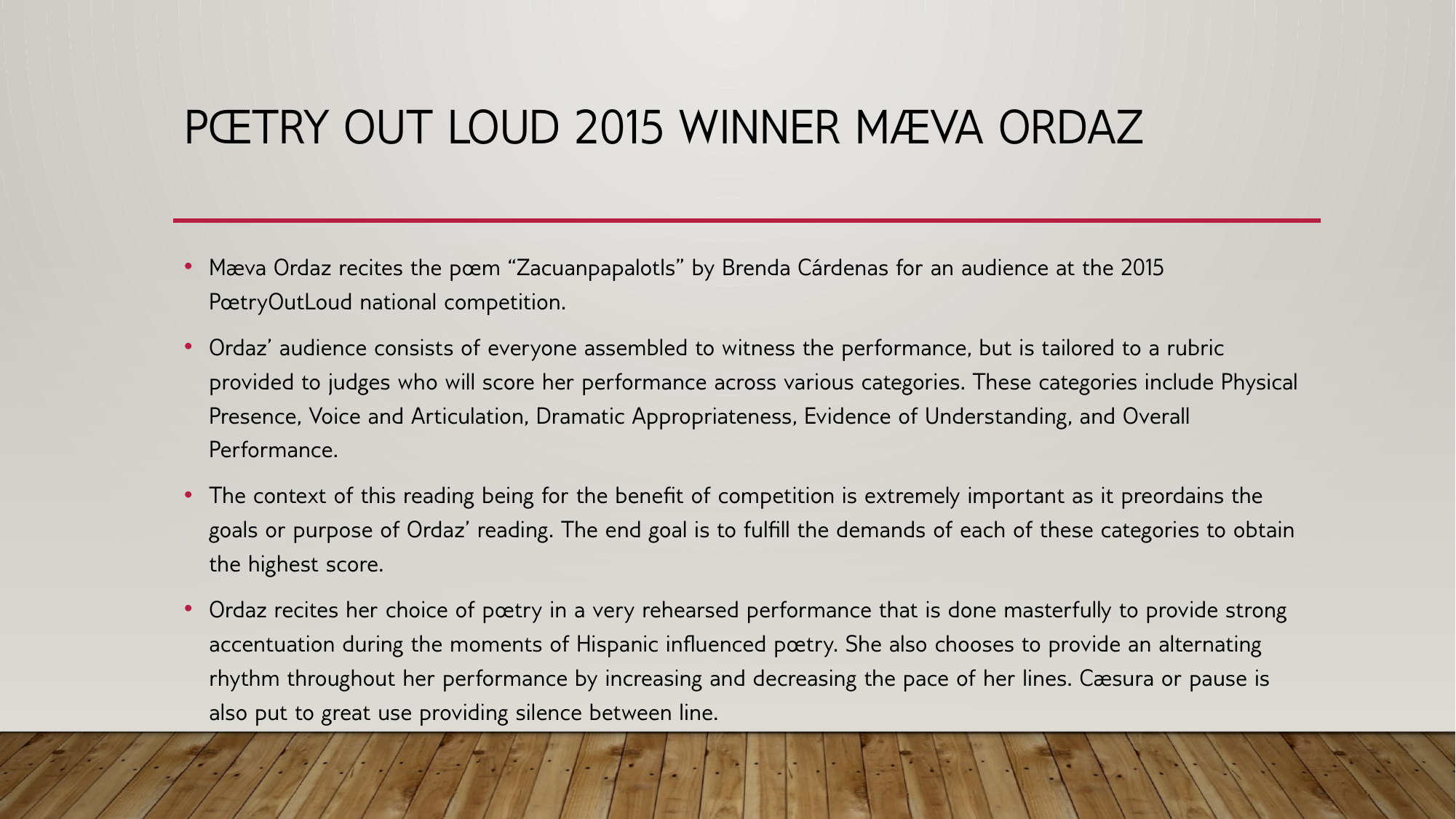

# Poetry Out Loud 2015 winner Maeva Ordaz
Maeva Ordaz recites the poem “Zacuanpapalotls” by Brenda Cárdenas for an audience at the 2015 PoetryOutLoud national competition.
Ordaz’ audience consists of everyone assembled to witness the performance, but is tailored to a rubric provided to judges who will score her performance across various categories. These categories include Physical Presence, Voice and Articulation, Dramatic Appropriateness, Evidence of Understanding, and Overall Performance.
The context of this reading being for the benefit of competition is extremely important as it preordains the goals or purpose of Ordaz’ reading. The end goal is to fulfill the demands of each of these categories to obtain the highest score.
Ordaz recites her choice of poetry in a very rehearsed performance that is done masterfully to provide strong accentuation during the moments of Hispanic influenced poetry. She also chooses to provide an alternating rhythm throughout her performance by increasing and decreasing the pace of her lines. Caesura or pause is also put to great use providing silence between line.